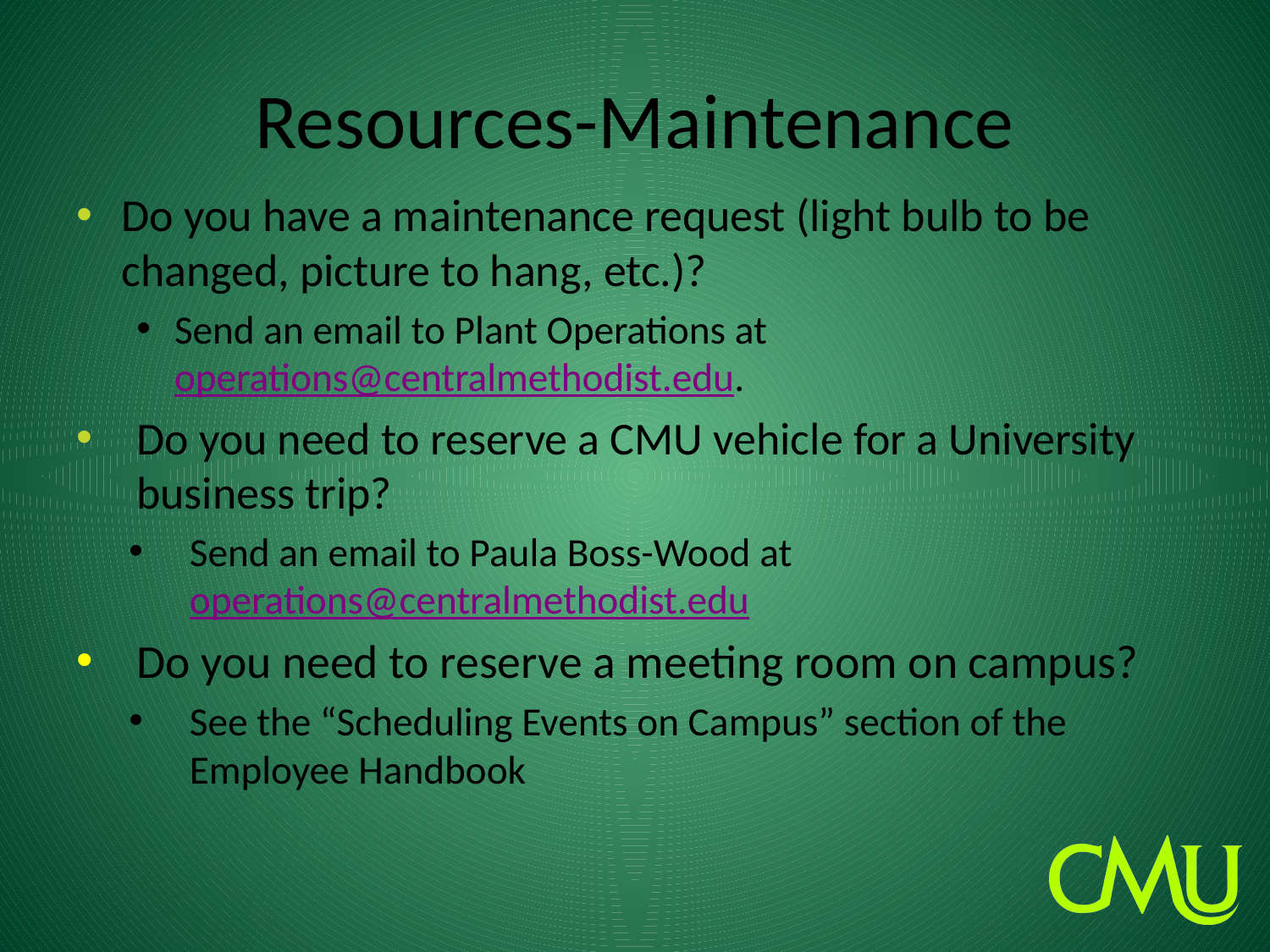

# Resources-Maintenance
Do you have a maintenance request (light bulb to be changed, picture to hang, etc.)?
Send an email to Plant Operations at operations@centralmethodist.edu.
Do you need to reserve a CMU vehicle for a University business trip?
Send an email to Paula Boss-Wood at operations@centralmethodist.edu
Do you need to reserve a meeting room on campus?
See the “Scheduling Events on Campus” section of the Employee Handbook